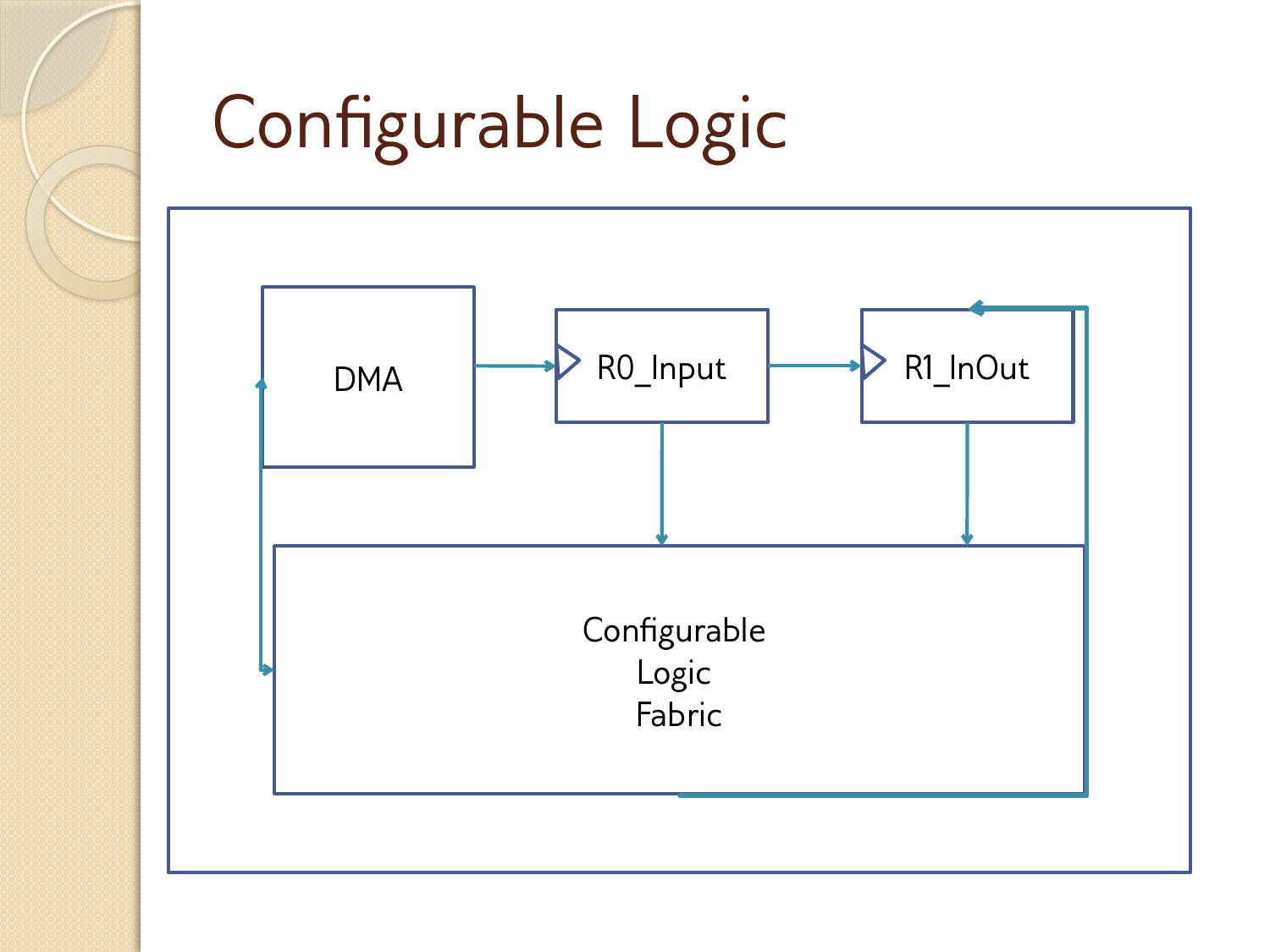

# Configurable Logic

DMA
R0_Input
R1_InOut

Configurable
Logic
Fabric